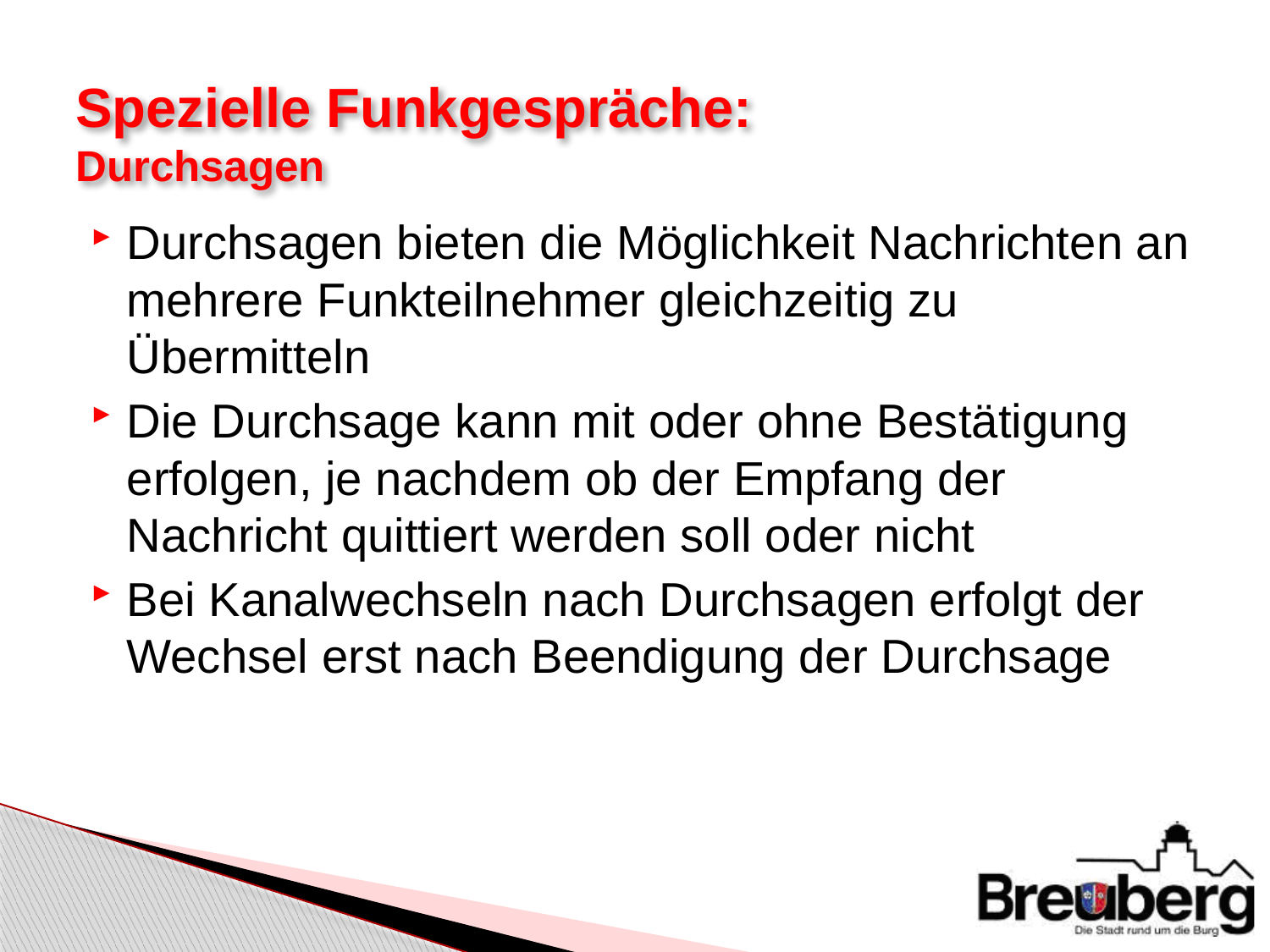

# Spezielle Funkgespräche: Durchsagen
Durchsagen bieten die Möglichkeit Nachrichten an mehrere Funkteilnehmer gleichzeitig zu Übermitteln
Die Durchsage kann mit oder ohne Bestätigung erfolgen, je nachdem ob der Empfang der Nachricht quittiert werden soll oder nicht
Bei Kanalwechseln nach Durchsagen erfolgt der Wechsel erst nach Beendigung der Durchsage